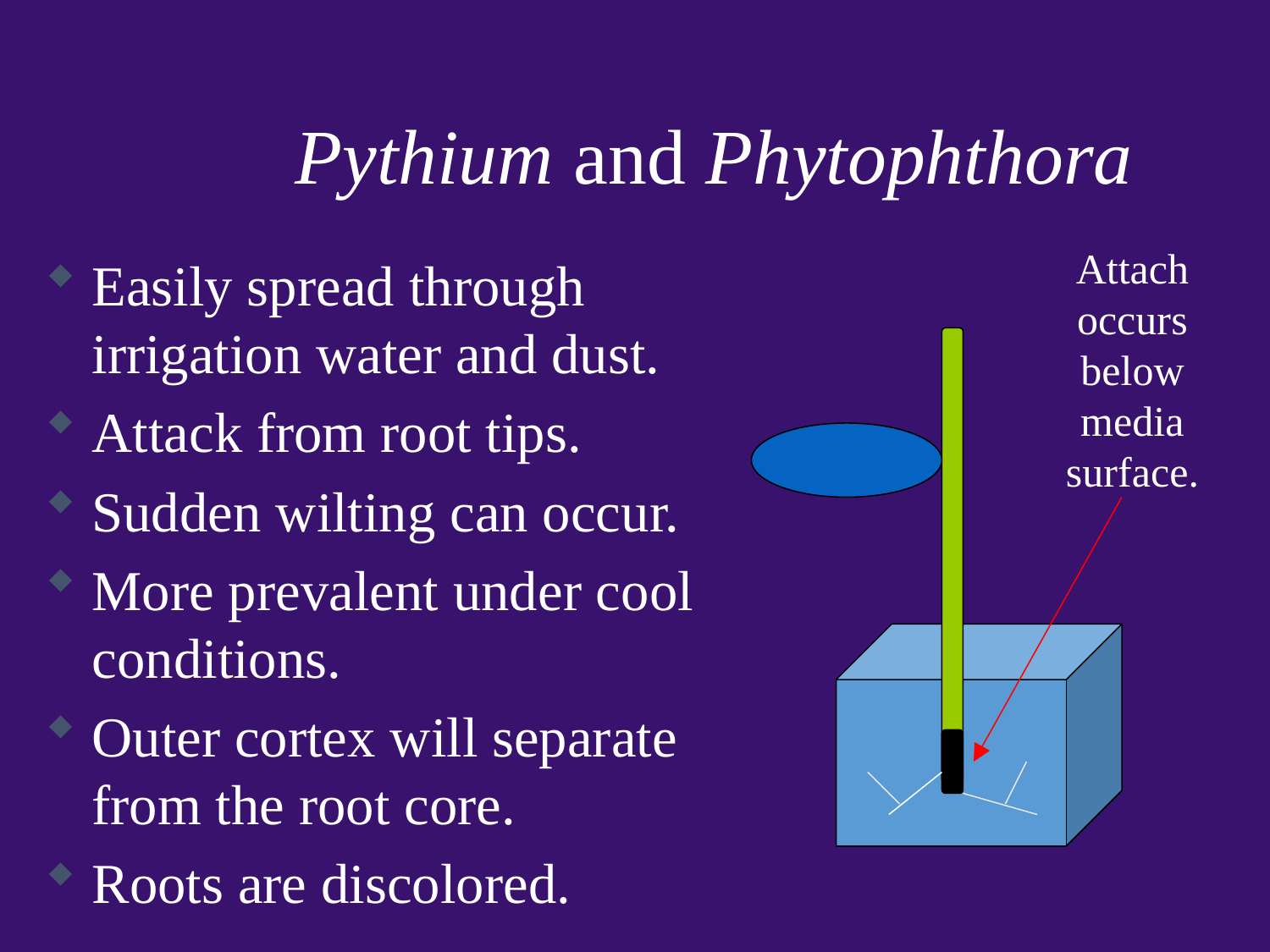

Pythium and Phytophthora
Attach occurs below media surface.
Easily spread through irrigation water and dust.
Attack from root tips.
Sudden wilting can occur.
More prevalent under cool conditions.
Outer cortex will separate from the root core.
Roots are discolored.